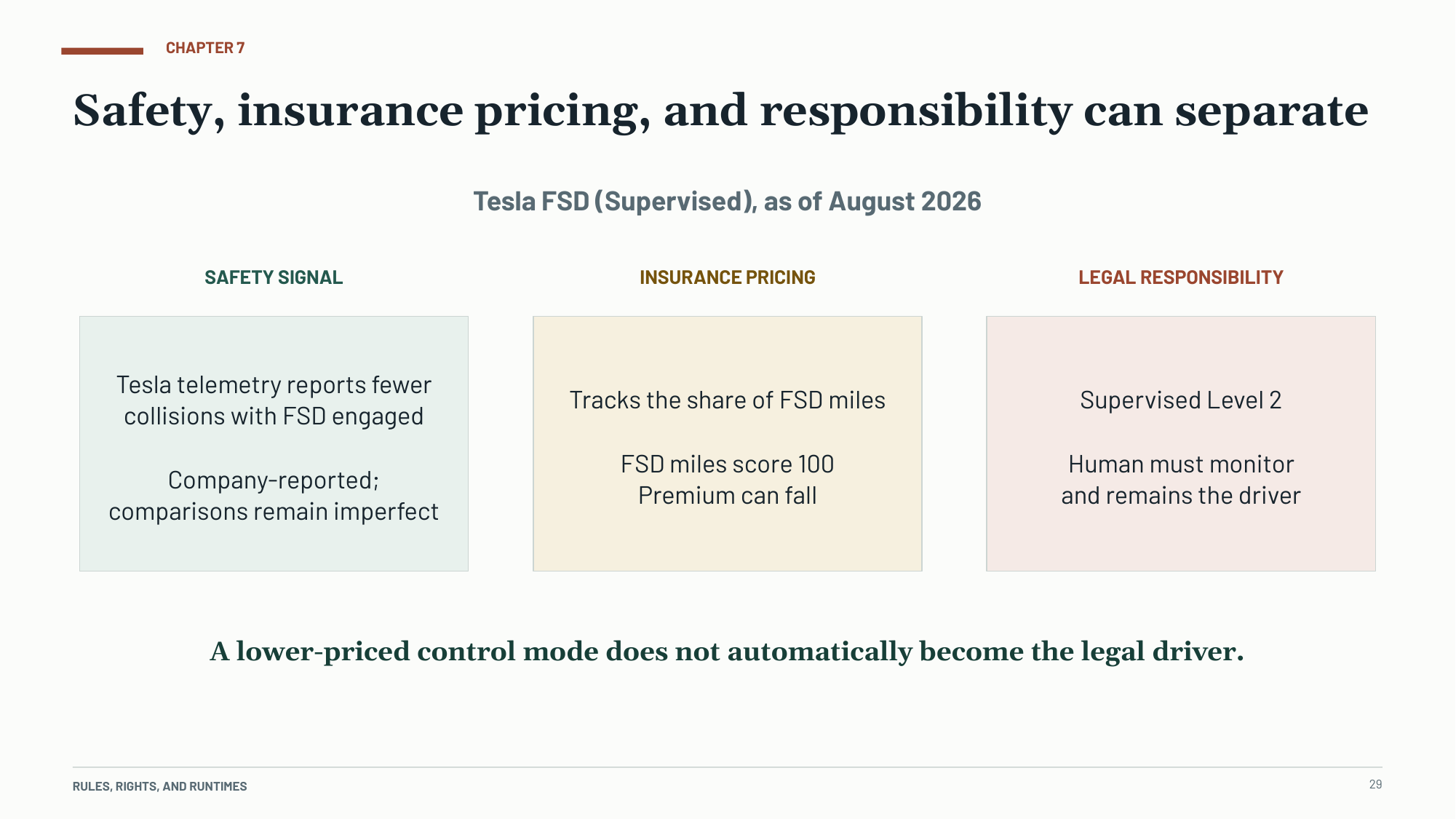

CHAPTER 7

Safety, insurance pricing, and responsibility can separate
Tesla FSD (Supervised), as of August 2026
SAFETY SIGNAL
INSURANCE PRICING
LEGAL RESPONSIBILITY

Tesla telemetry reports fewer collisions with FSD engaged

Company-reported; comparisons remain imperfect
Tracks the share of FSD miles

FSD miles score 100
Premium can fall
Supervised Level 2

Human must monitor
and remains the driver
A lower-priced control mode does not automatically become the legal driver.

29
RULES, RIGHTS, AND RUNTIMES